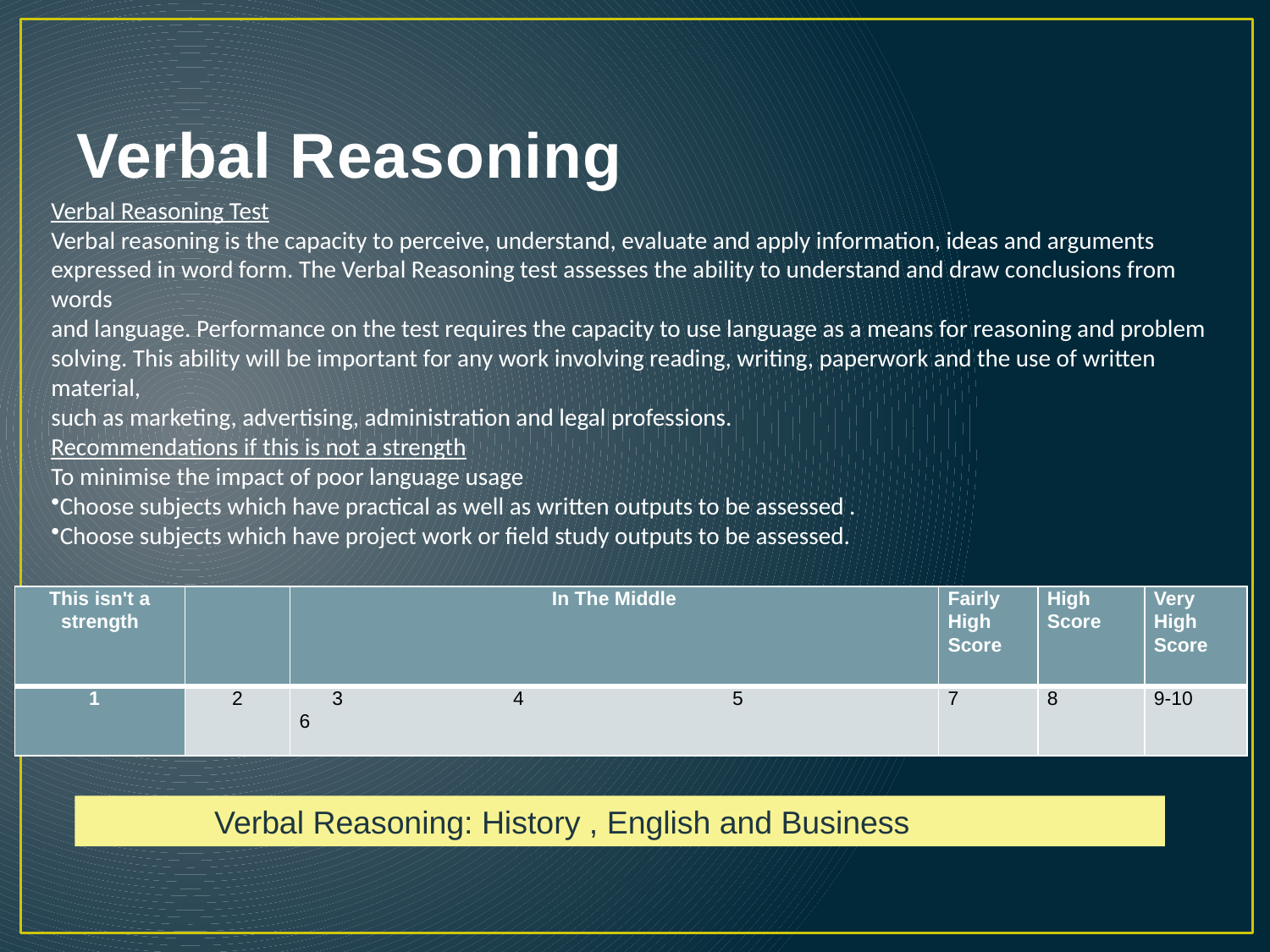

# Verbal Reasoning
Verbal Reasoning Test
Verbal reasoning is the capacity to perceive, understand, evaluate and apply information, ideas and arguments
expressed in word form. The Verbal Reasoning test assesses the ability to understand and draw conclusions from words
and language. Performance on the test requires the capacity to use language as a means for reasoning and problem
solving. This ability will be important for any work involving reading, writing, paperwork and the use of written material,
such as marketing, advertising, administration and legal professions.
Recommendations if this is not a strength
To minimise the impact of poor language usage
Choose subjects which have practical as well as written outputs to be assessed .
Choose subjects which have project work or field study outputs to be assessed.

| This isn't a strength |  | In The Middle | Fairly High Score | High Score | Very High Score |
| --- | --- | --- | --- | --- | --- |
| 1 | 2 | 3 4 5 6 | 7 | 8 | 9-10 |
	Verbal Reasoning: History , English and Business